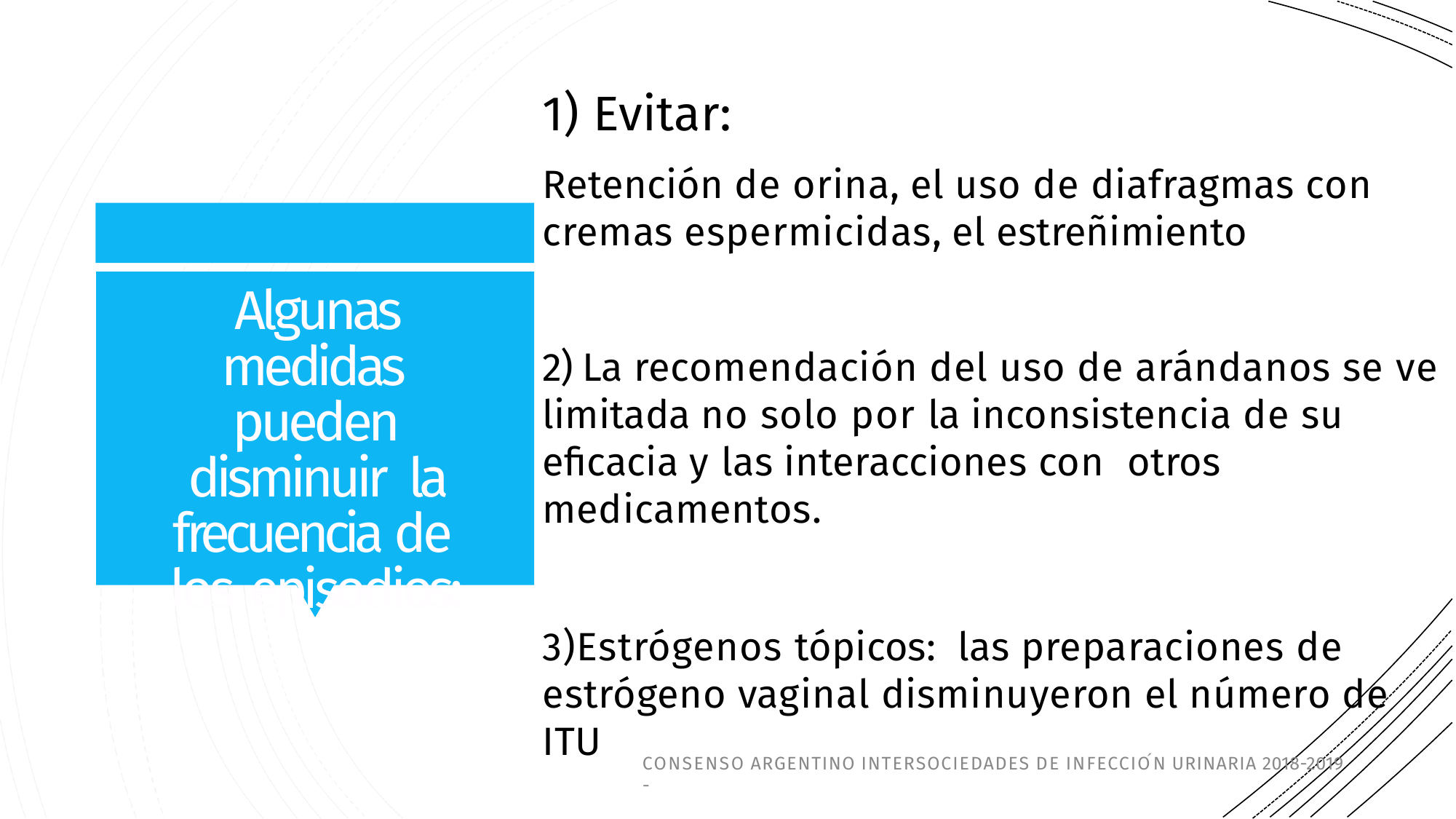

1) Evitar:
Retención de orina, el uso de diafragmas con cremas espermicidas, el estreñimiento

2) La recomendación del uso de arándanos se ve limitada no solo por la inconsistencia de su eficacia y las interacciones con  otros medicamentos.

3)Estrógenos tópicos:  las preparaciones de  estrógeno vaginal disminuyeron el número de ITU
Algunas medidas  pueden disminuir  la frecuencia de  los episodios:
CONSENSO ARGENTINO INTERSOCIEDADES DE INFECCIÓN URINARIA 2018-2019 -